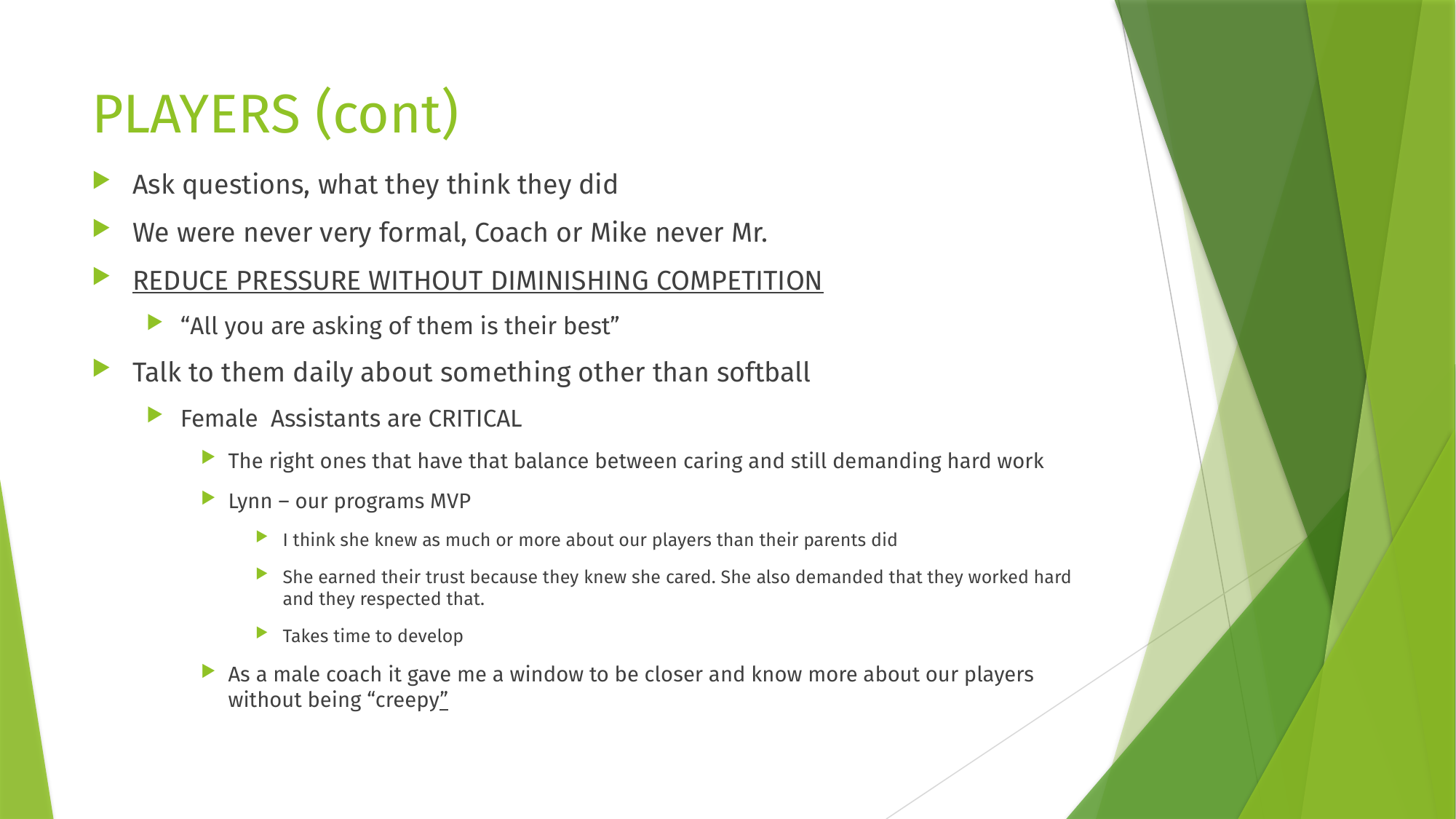

# PLAYERS (cont)

Ask questions, what they think they did
We were never very formal, Coach or Mike never Mr.
REDUCE PRESSURE WITHOUT DIMINISHING COMPETITION
“All you are asking of them is their best”
Talk to them daily about something other than softball
Female  Assistants are CRITICAL
The right ones that have that balance between caring and still demanding hard work
Lynn – our programs MVP
I think she knew as much or more about our players than their parents did
She earned their trust because they knew she cared. She also demanded that they worked hard and they respected that.
Takes time to develop
As a male coach it gave me a window to be closer and know more about our players without being “creepy”